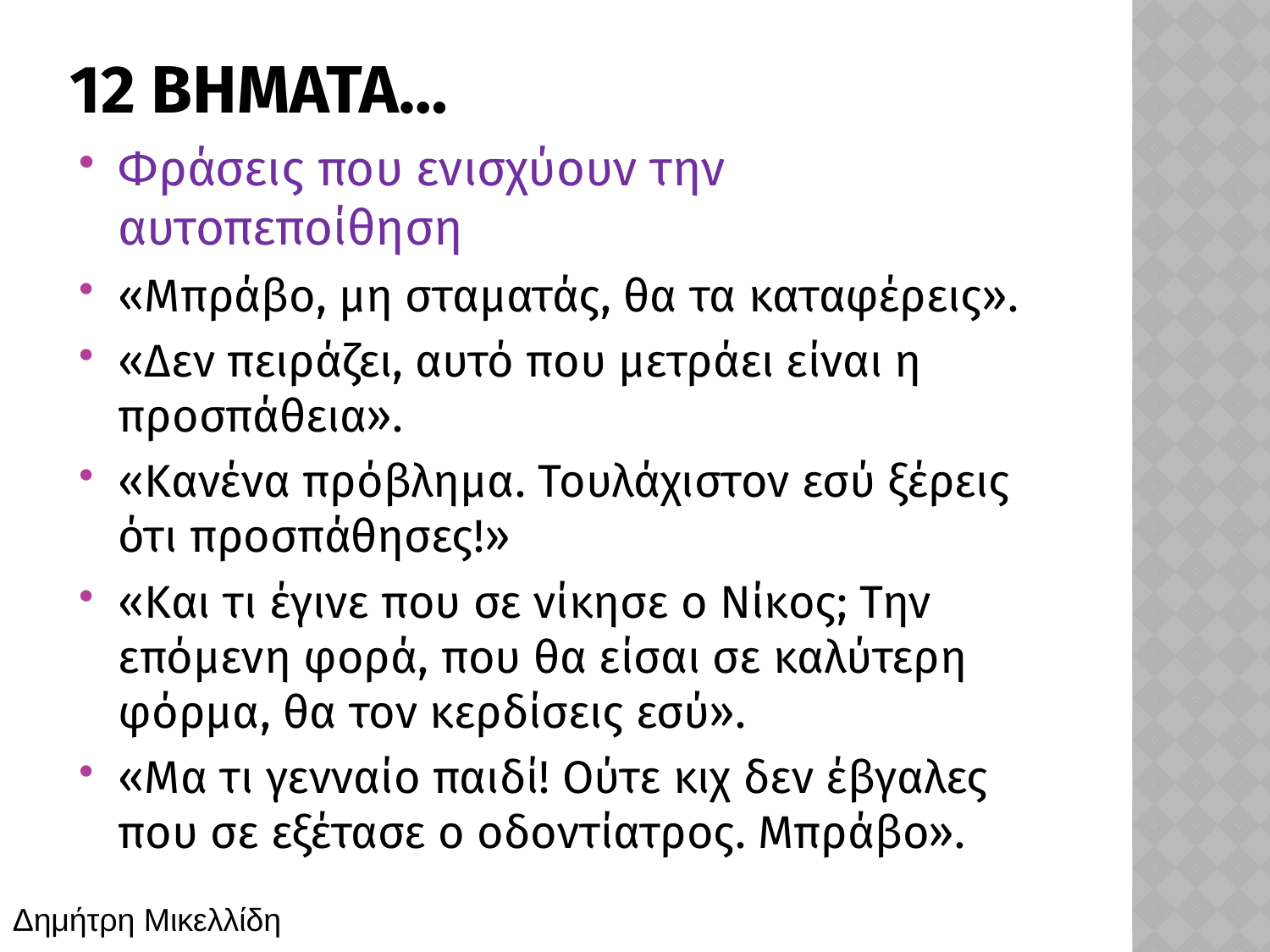

# 12 ΒΗΜΑΤΑ…
Φράσεις που ενισχύουν την αυτοπεποίθηση
«Μπράβο, μη σταματάς, θα τα καταφέρεις».
«Δεν πειράζει, αυτό που μετράει είναι η προσπάθεια».
«Κανένα πρόβλημα. Τουλάχιστον εσύ ξέρεις ότι προσπάθησες!»
«Και τι έγινε που σε νίκησε ο Νίκος; Την επόμενη φορά, που θα είσαι σε καλύτερη φόρμα, θα τον κερδίσεις εσύ».
«Μα τι γενναίο παιδί! Ούτε κιχ δεν έβγαλες που σε εξέτασε ο οδοντίατρος. Μπράβο».

Δημήτρη Μικελλίδη